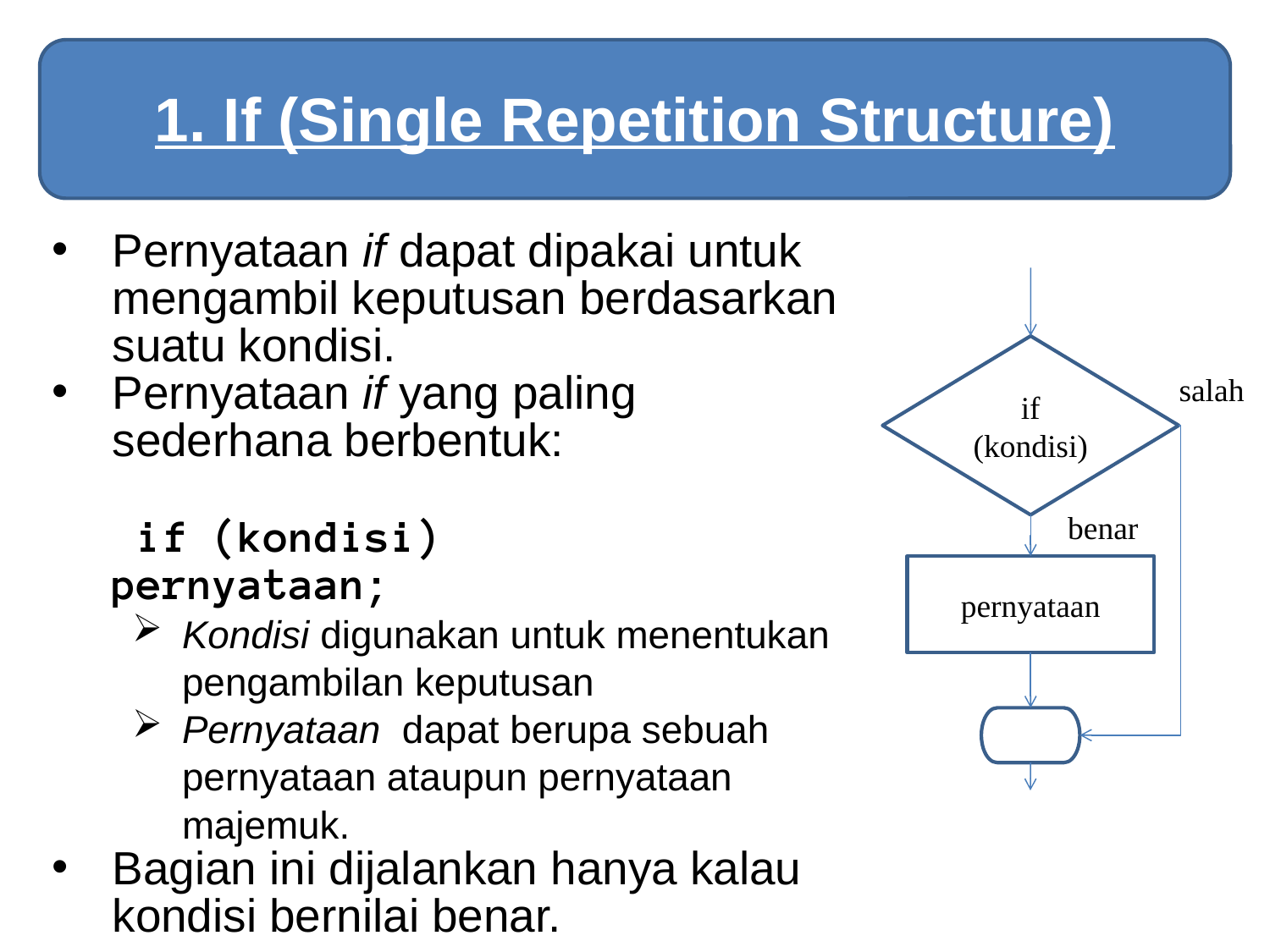

# 1. If (Single Repetition Structure)
Pernyataan if dapat dipakai untuk mengambil keputusan berdasarkan suatu kondisi.
Pernyataan if yang paling sederhana berbentuk:

	 if (kondisi)
			pernyataan;
Kondisi digunakan untuk menentukan pengambilan keputusan
Pernyataan  dapat berupa sebuah pernyataan ataupun pernyataan majemuk.
Bagian ini dijalankan hanya kalau kondisi bernilai benar.
if (kondisi)
salah
benar
pernyataan